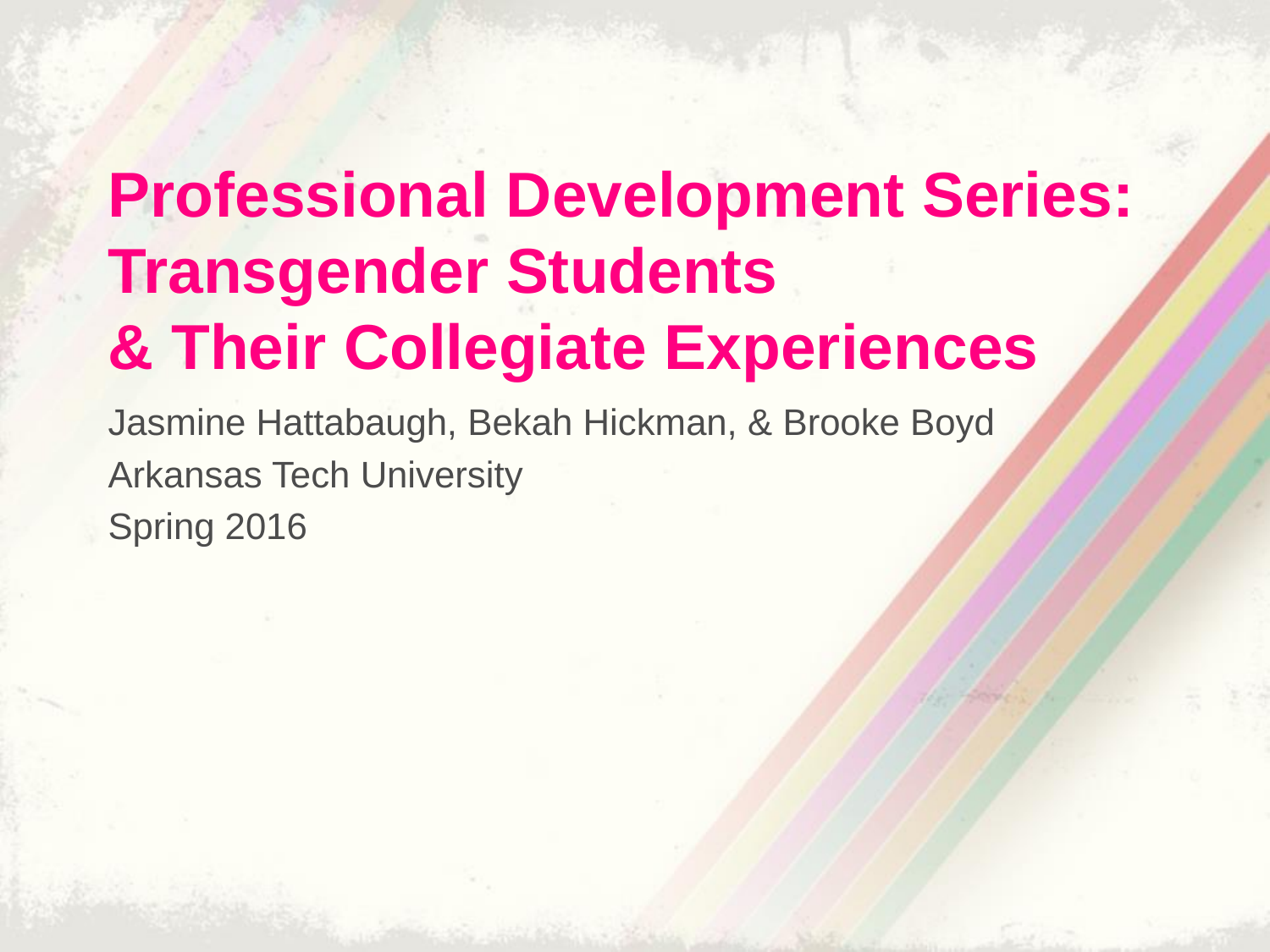

# Professional Development Series: Transgender Students & Their Collegiate Experiences
Jasmine Hattabaugh, Bekah Hickman, & Brooke Boyd
Arkansas Tech University
Spring 2016